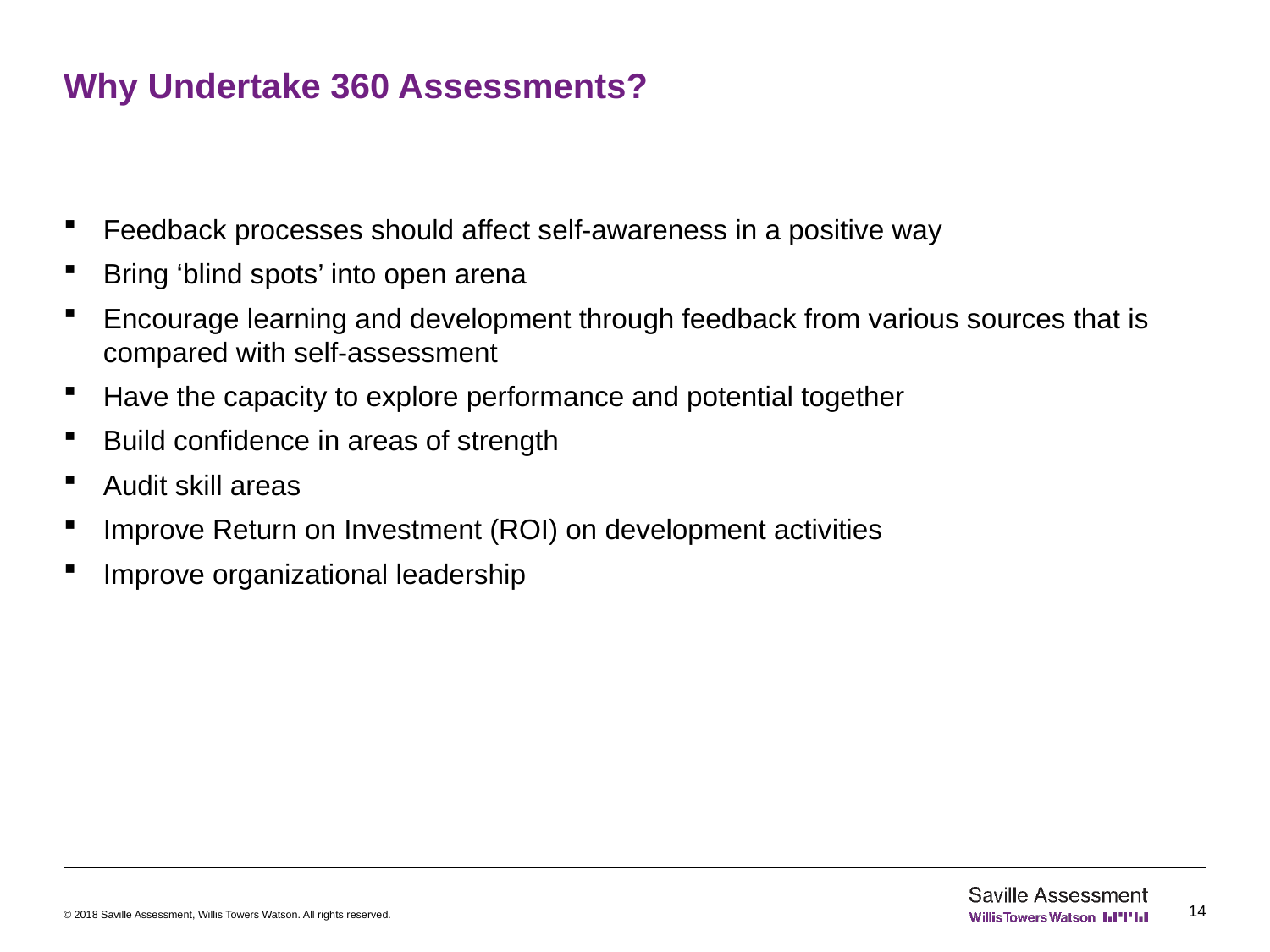

# Why Undertake 360 Assessments?

Feedback processes should affect self-awareness in a positive way
Bring ‘blind spots’ into open arena
Encourage learning and development through feedback from various sources that is compared with self-assessment
Have the capacity to explore performance and potential together
Build confidence in areas of strength
Audit skill areas
Improve Return on Investment (ROI) on development activities
Improve organizational leadership

14
© 2018 Saville Assessment, Willis Towers Watson. All rights reserved.